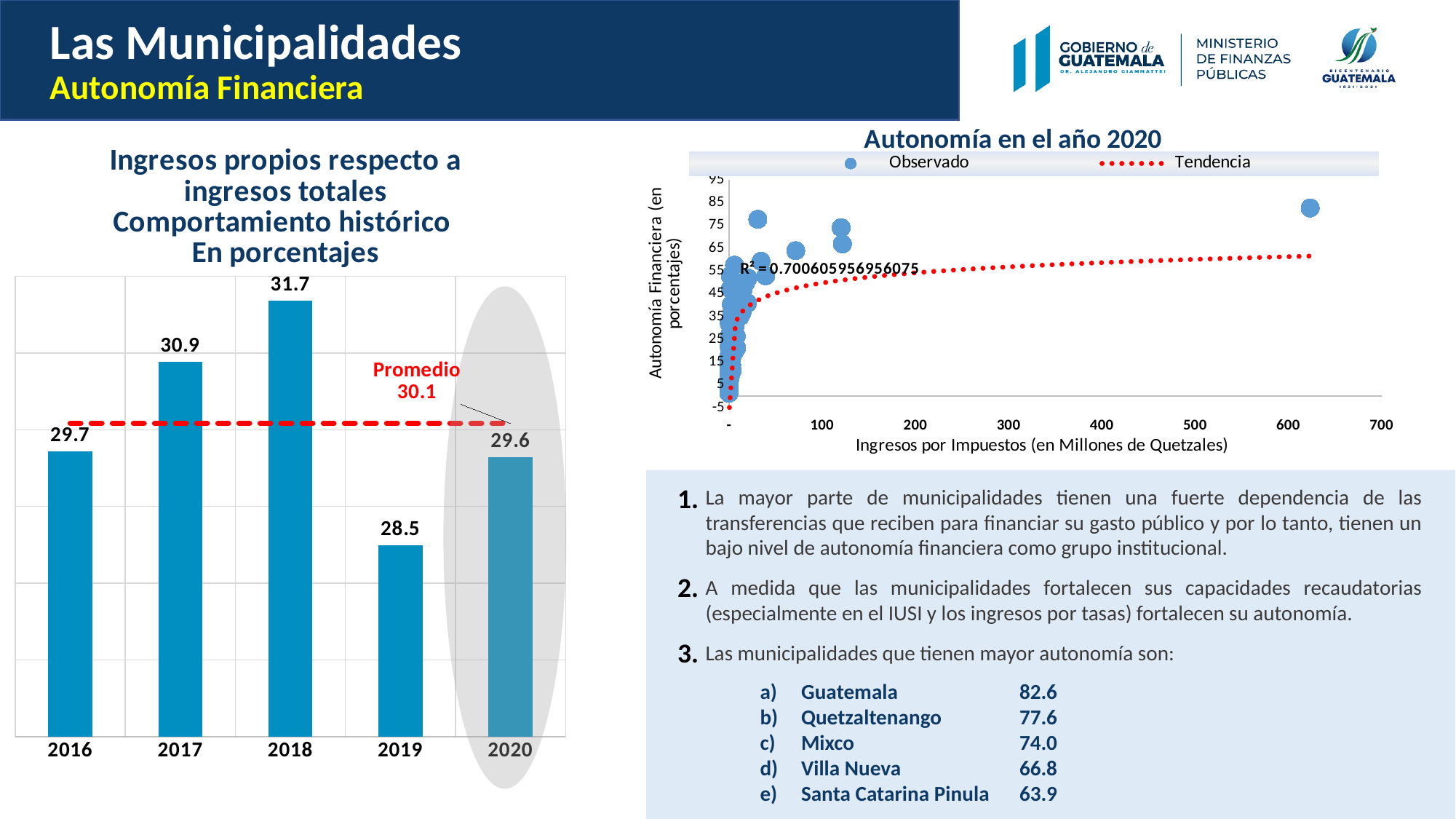

# Las Municipalidades Autonomía Financiera

### Chart: Autonomía en el año 2020

| Category |  |
|---|---|

### Chart: Ingresos propios respecto a ingresos totales
Comportamiento histórico
En porcentajes

| Category |  |  |
|---|---|---|
| 2016 | 29.714740042055602 | 30.081634583982854 |
| 2017 | 30.881031469278184 | 30.081634583982854 |
| 2018 | 31.677357192715576 | 30.081634583982854 |
| 2019 | 28.49083546857886 | 30.081634583982854 |
| 2020 | 29.644208747286065 | 30.081634583982854 |

La mayor parte de municipalidades tienen una fuerte dependencia de las transferencias que reciben para financiar su gasto público y por lo tanto, tienen un bajo nivel de autonomía financiera como grupo institucional.

A medida que las municipalidades fortalecen sus capacidades recaudatorias (especialmente en el IUSI y los ingresos por tasas) fortalecen su autonomía.

Las municipalidades que tienen mayor autonomía son:

Guatemala		82.6
Quetzaltenango	77.6
Mixco		74.0
Villa Nueva		66.8
Santa Catarina Pinula	63.9
1.
2.
3.